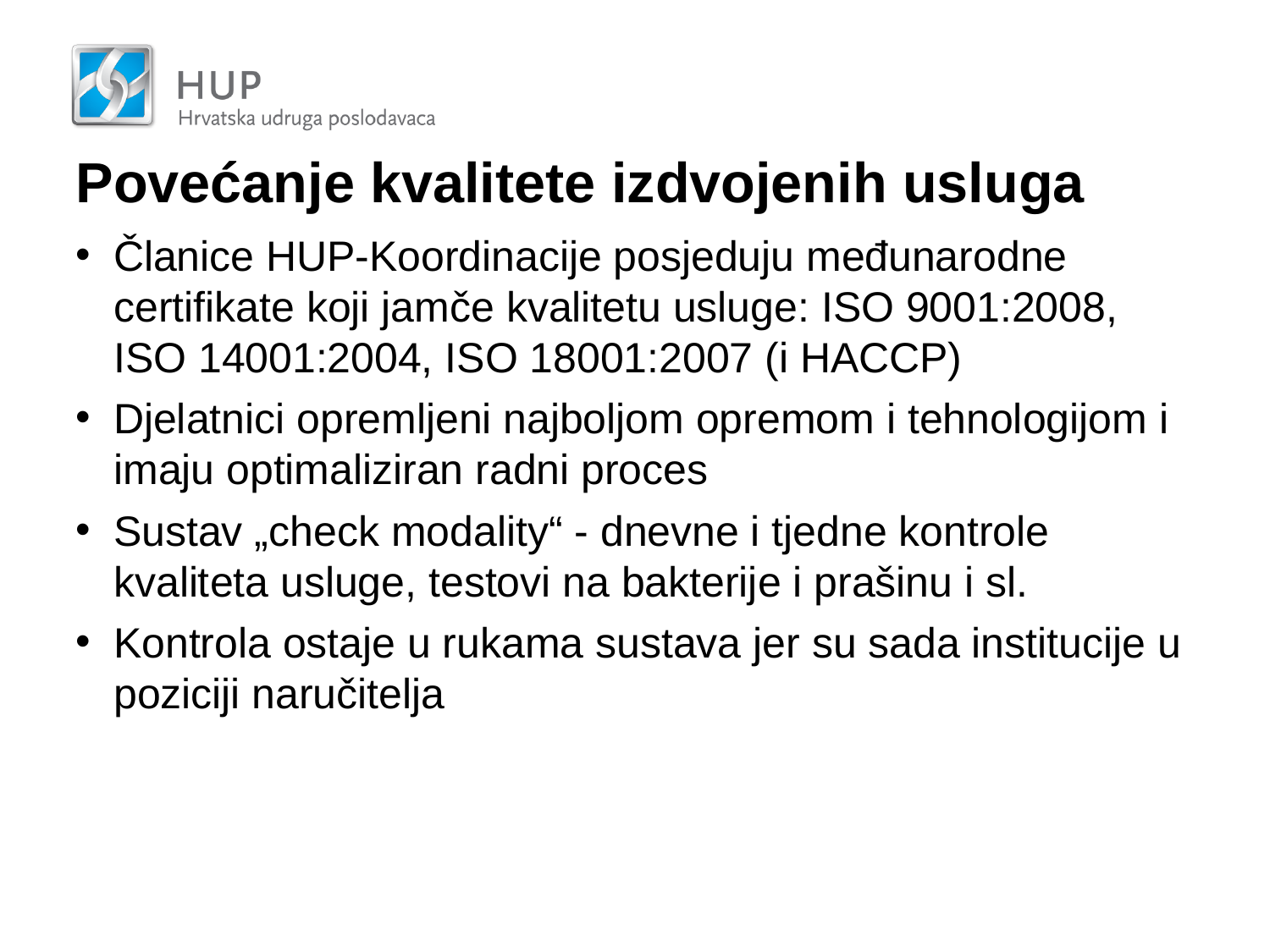

Povećanje kvalitete izdvojenih usluga

Članice HUP-Koordinacije posjeduju međunarodne certifikate koji jamče kvalitetu usluge: ISO 9001:2008, ISO 14001:2004, ISO 18001:2007 (i HACCP)
Djelatnici opremljeni najboljom opremom i tehnologijom i imaju optimaliziran radni proces
Sustav „check modality“ - dnevne i tjedne kontrole kvaliteta usluge, testovi na bakterije i prašinu i sl.
Kontrola ostaje u rukama sustava jer su sada institucije u poziciji naručitelja